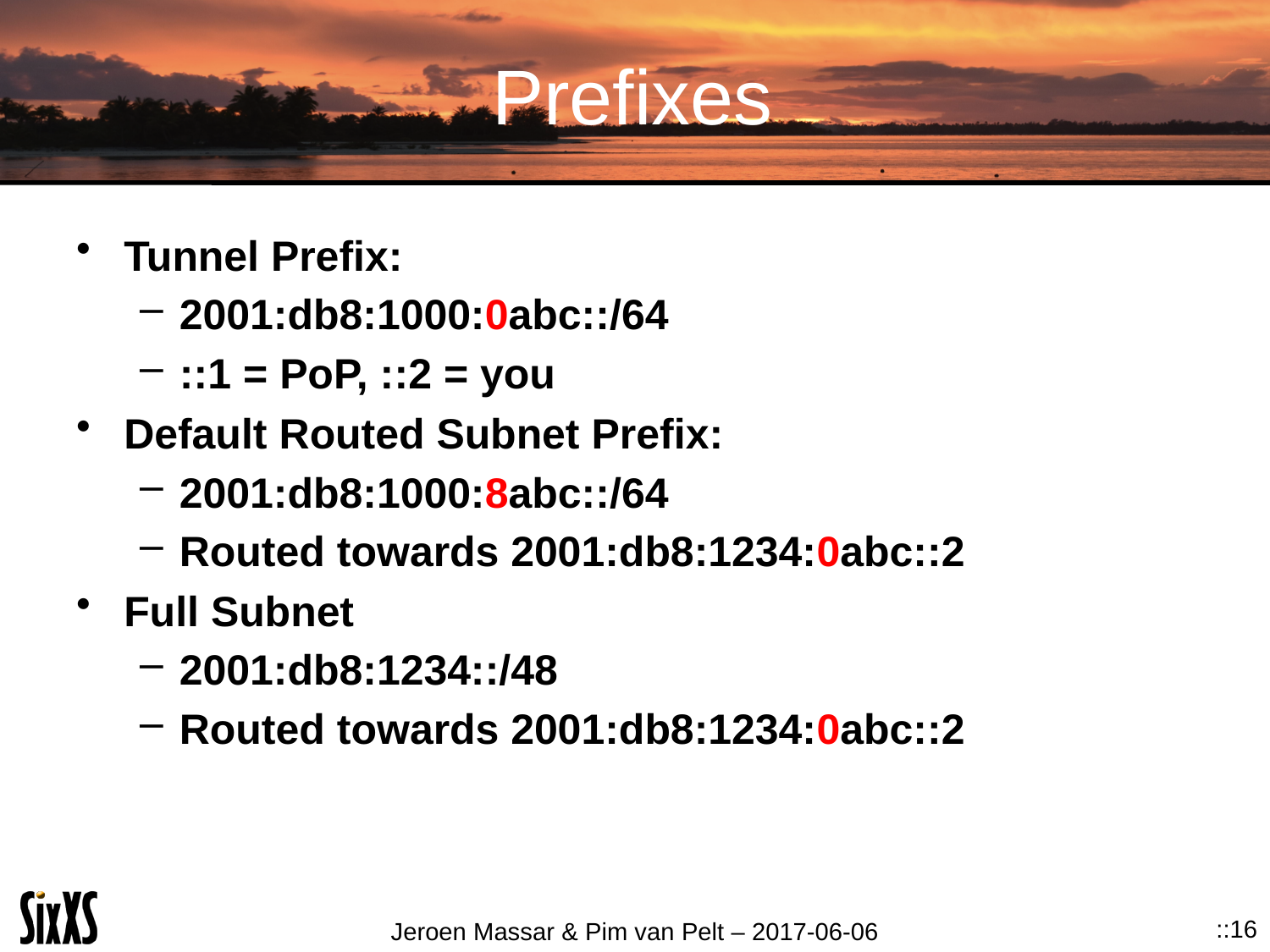

# Prefixes
Tunnel Prefix:
2001:db8:1000:0abc::/64
::1 = PoP, ::2 = you
Default Routed Subnet Prefix:
2001:db8:1000:8abc::/64
Routed towards 2001:db8:1234:0abc::2
Full Subnet
2001:db8:1234::/48
Routed towards 2001:db8:1234:0abc::2